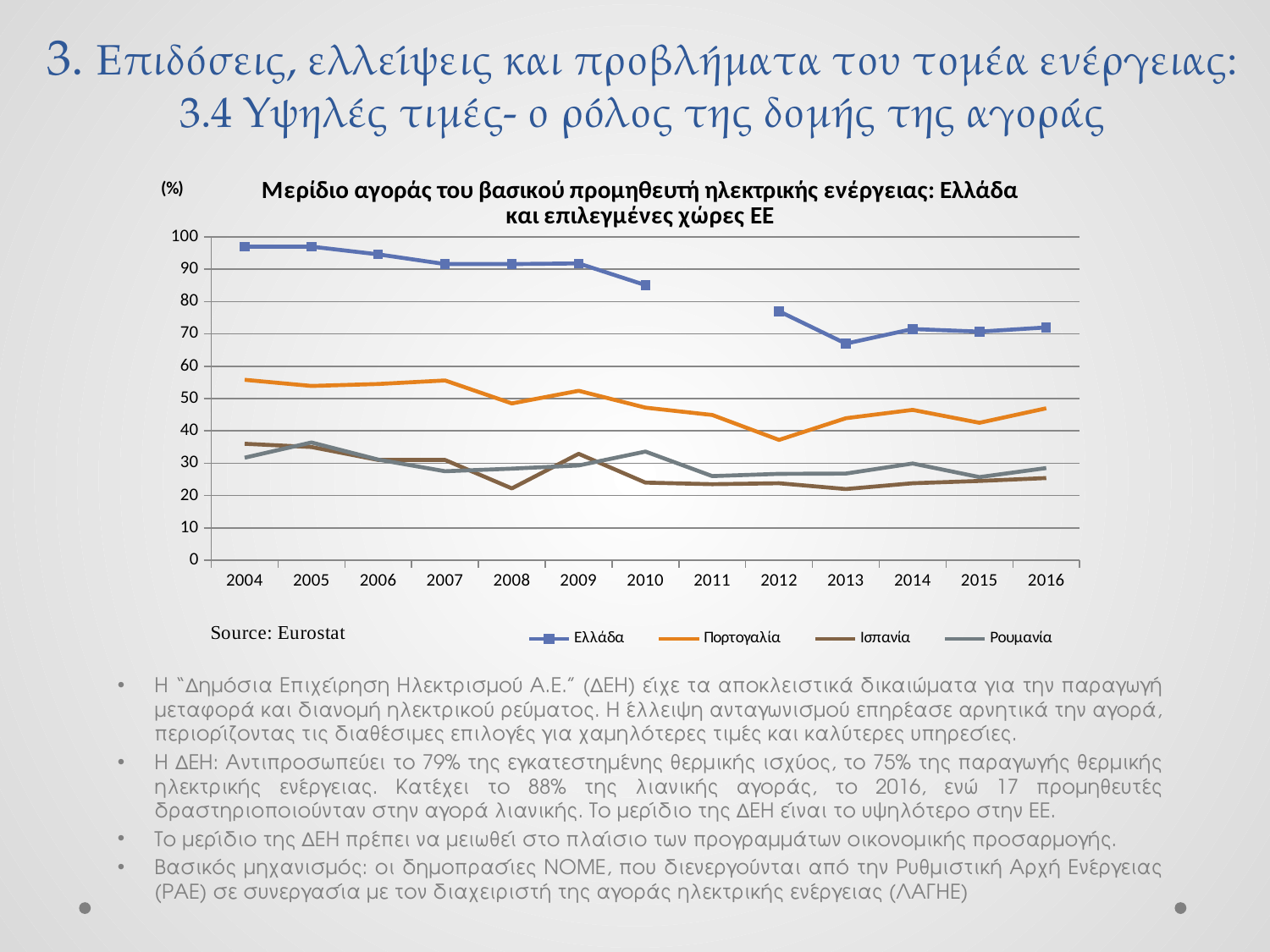

# 3. Επιδόσεις, ελλείψεις και προβλήματα του τομέα ενέργειας: 3.4 Υψηλές τιμές- ο ρόλος της δομής της αγοράς

### Chart: Μερίδιο αγοράς του βασικού προμηθευτή ηλεκτρικής ενέργειας: Ελλάδα και επιλεγμένες χώρες ΕΕ

| Category | Ελλάδα | Πορτογαλία | Ισπανία | Ρουμανία |
|---|---|---|---|---|
| 2004 | 97.0 | 55.8 | 36.0 | 31.7 |
| 2005 | 97.0 | 53.9 | 35.0 | 36.4 |
| 2006 | 94.6 | 54.5 | 31.0 | 31.1 |
| 2007 | 91.6 | 55.6 | 31.0 | 27.5 |
| 2008 | 91.6 | 48.5 | 22.2 | 28.3 |
| 2009 | 91.8 | 52.4 | 32.9 | 29.3 |
| 2010 | 85.1 | 47.2 | 24.0 | 33.6 |
| 2011 | None | 44.9 | 23.5 | 26.0 |
| 2012 | 77.0 | 37.2 | 23.8 | 26.7 |
| 2013 | 67.0 | 43.9 | 22.0 | 26.8 |
| 2014 | 71.5 | 46.5 | 23.8 | 29.9 |
| 2015 | 70.7 | 42.5 | 24.5 | 25.7 |
| 2016 | 72.0 | 47.0 | 25.4 | 28.5 |
Η “Δημόσια Επιχείρηση Ηλεκτρισμού Α.Ε.” (ΔΕΗ) είχε τα αποκλειστικά δικαιώματα για την παραγωγή μεταφορά και διανομή ηλεκτρικού ρεύματος. Η έλλειψη ανταγωνισμού επηρέασε αρνητικά την αγορά, περιορίζοντας τις διαθέσιμες επιλογές για χαμηλότερες τιμές και καλύτερες υπηρεσίες.
Η ΔΕΗ: Αντιπροσωπεύει το 79% της εγκατεστημένης θερμικής ισχύος, το 75% της παραγωγής θερμικής ηλεκτρικής ενέργειας. Κατέχει το 88% της λιανικής αγοράς, το 2016, ενώ 17 προμηθευτές δραστηριοποιούνταν στην αγορά λιανικής. Το μερίδιο της ΔΕΗ είναι το υψηλότερο στην ΕΕ.
Το μερίδιο της ΔΕΗ πρέπει να μειωθεί στο πλαίσιο των προγραμμάτων οικονομικής προσαρμογής.
Βασικός μηχανισμός: οι δημοπρασίες NOME, που διενεργούνται από την Ρυθμιστική Αρχή Ενέργειας (ΡΑΕ) σε συνεργασία με τον διαχειριστή της αγοράς ηλεκτρικής ενέργειας (ΛΑΓΗΕ)